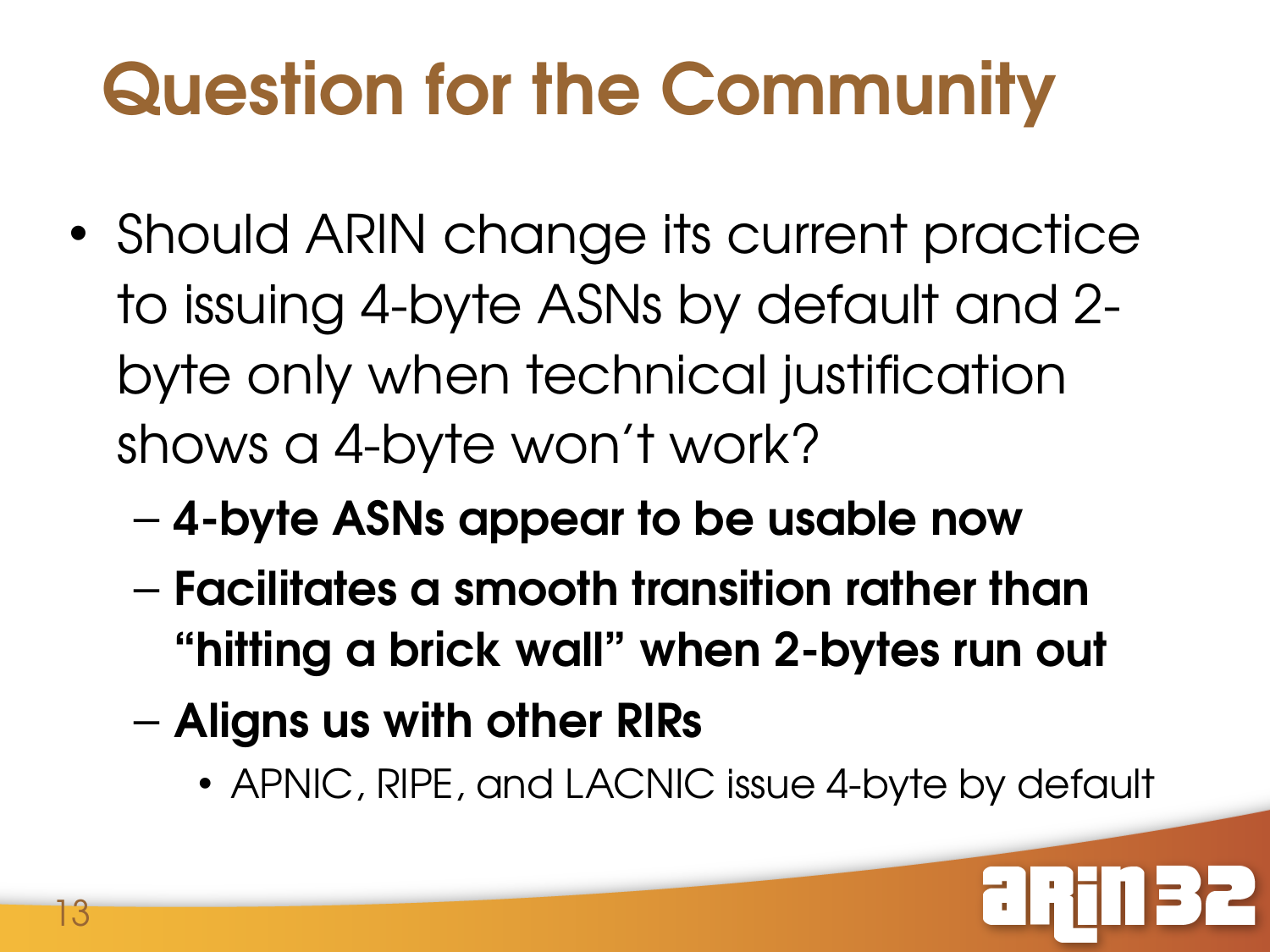

# Question for the Community
Should ARIN change its current practice to issuing 4-byte ASNs by default and 2-byte only when technical justification shows a 4-byte won’t work?
4-byte ASNs appear to be usable now
Facilitates a smooth transition rather than “hitting a brick wall” when 2-bytes run out
Aligns us with other RIRs
APNIC, RIPE, and LACNIC issue 4-byte by default

13